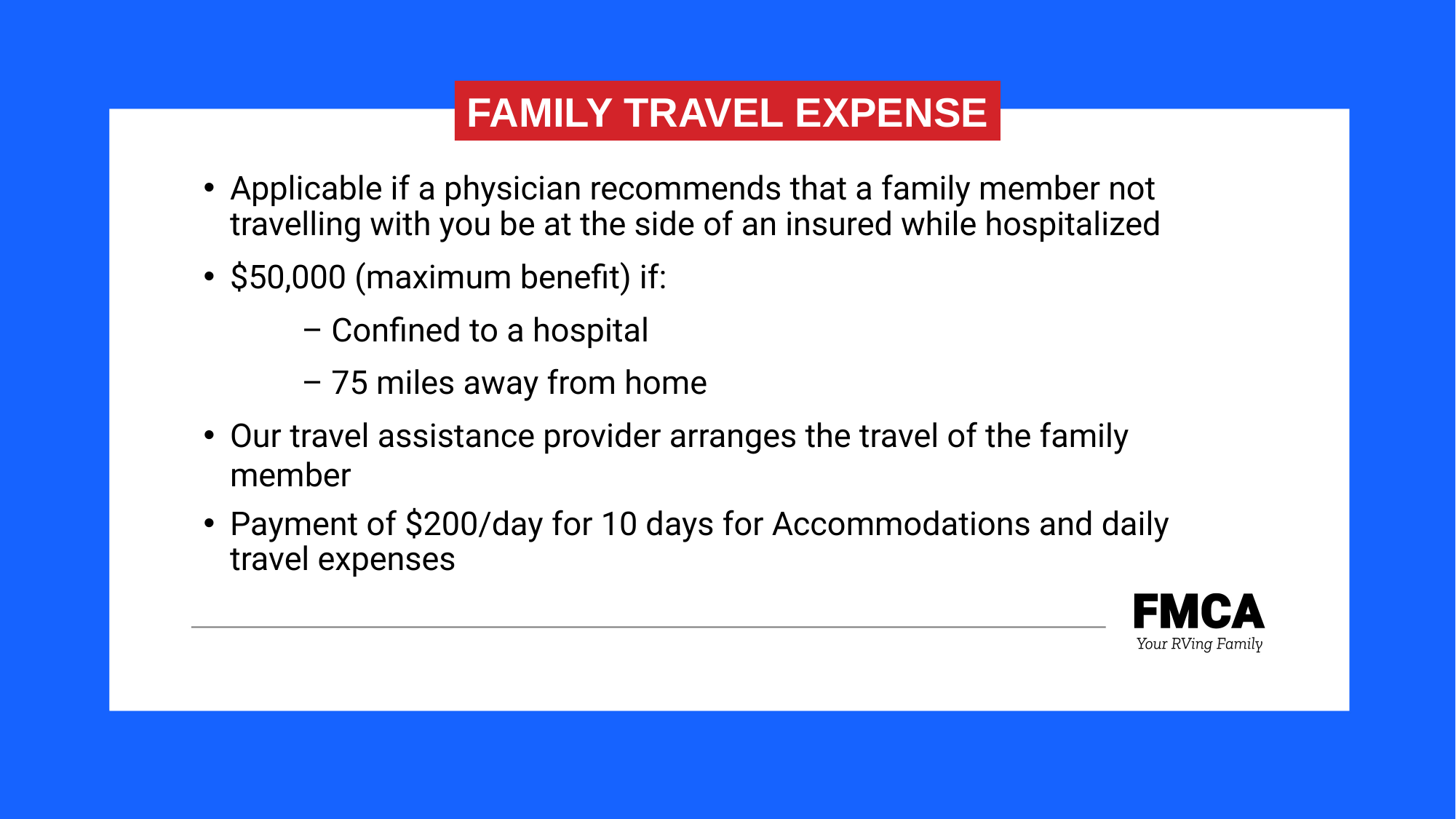

FAMILY TRAVEL EXPENSE
Applicable if a physician recommends that a family member not travelling with you be at the side of an insured while hospitalized
$50,000 (maximum benefit) if:
	– Confined to a hospital
	– 75 miles away from home
Our travel assistance provider arranges the travel of the family member
Payment of $200/day for 10 days for Accommodations and daily travel expenses